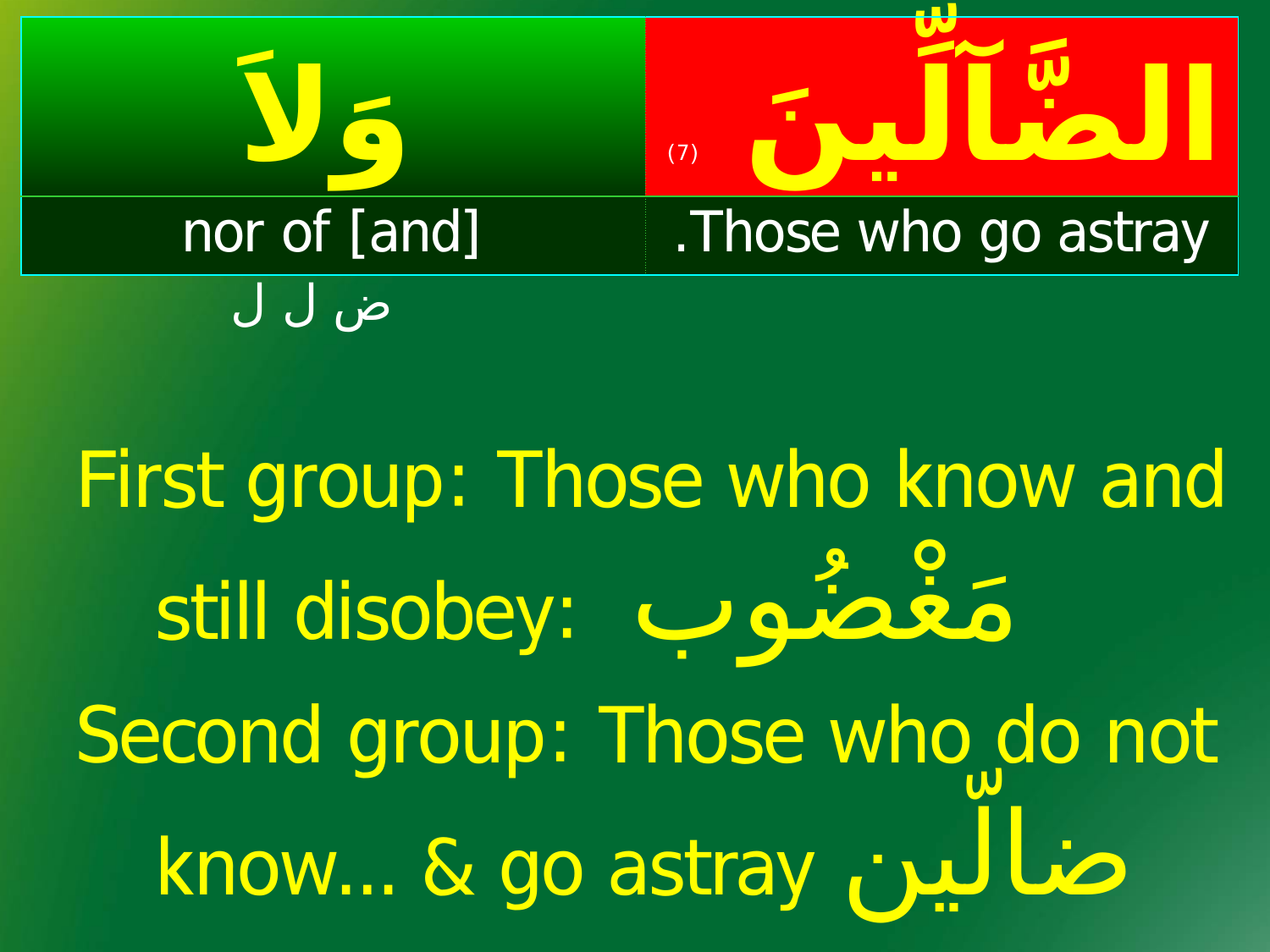

| وَلاَ | الضَّآلِّينَ (7) |
| --- | --- |
| [and] nor of | Those who go astray. |
#
ض ل ل
First group: Those who know and still disobey:  مَغْضُوب
Second group: Those who do not know… & go astray ضالّين